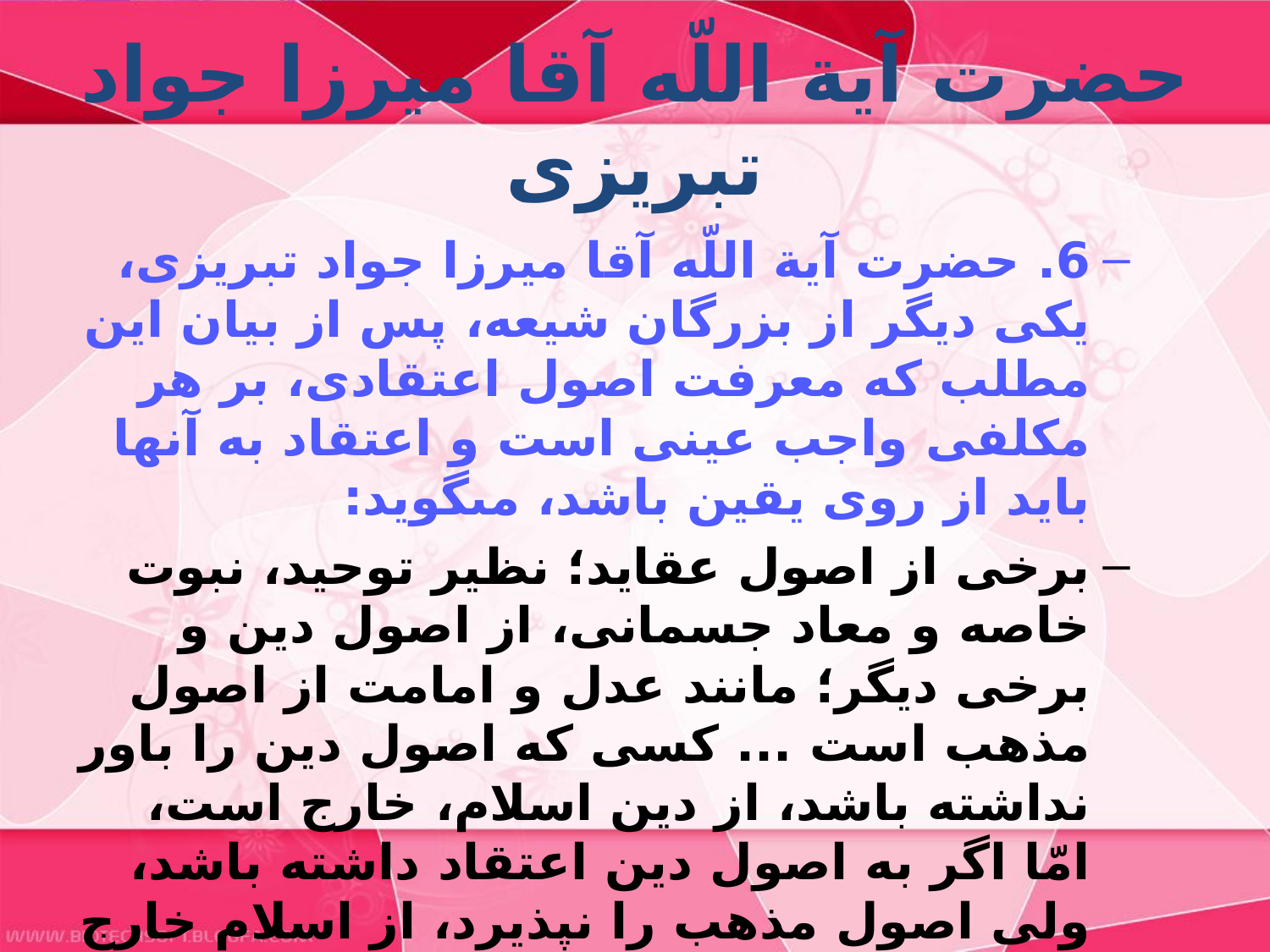

# حضرت آية اللّه آقا ميرزا جواد تبريزى
6. حضرت آية اللّه آقا ميرزا جواد تبريزى، يكى ديگر از بزرگان شيعه، پس از بيان اين مطلب كه معرفت اصول اعتقادى، بر هر مكلفى واجب عينى است و اعتقاد به آنها بايد از روى يقين باشد، مى‏گويد:
برخى از اصول عقايد؛ نظير توحيد، نبوت خاصه و معاد جسمانى، از اصول دين و برخى ديگر؛ مانند عدل و امامت از اصول مذهب است ... كسى كه اصول دين را باور نداشته باشد، از دين اسلام، خارج است، امّا اگر به اصول دين اعتقاد داشته باشد، ولى اصول مذهب را نپذيرد، از اسلام خارج نيست، بلكه تنها از مذهب شيعه خارج خواهد بود. ميرزا جواد تبريزى، صراط النجاة، ج 3، ص 415.